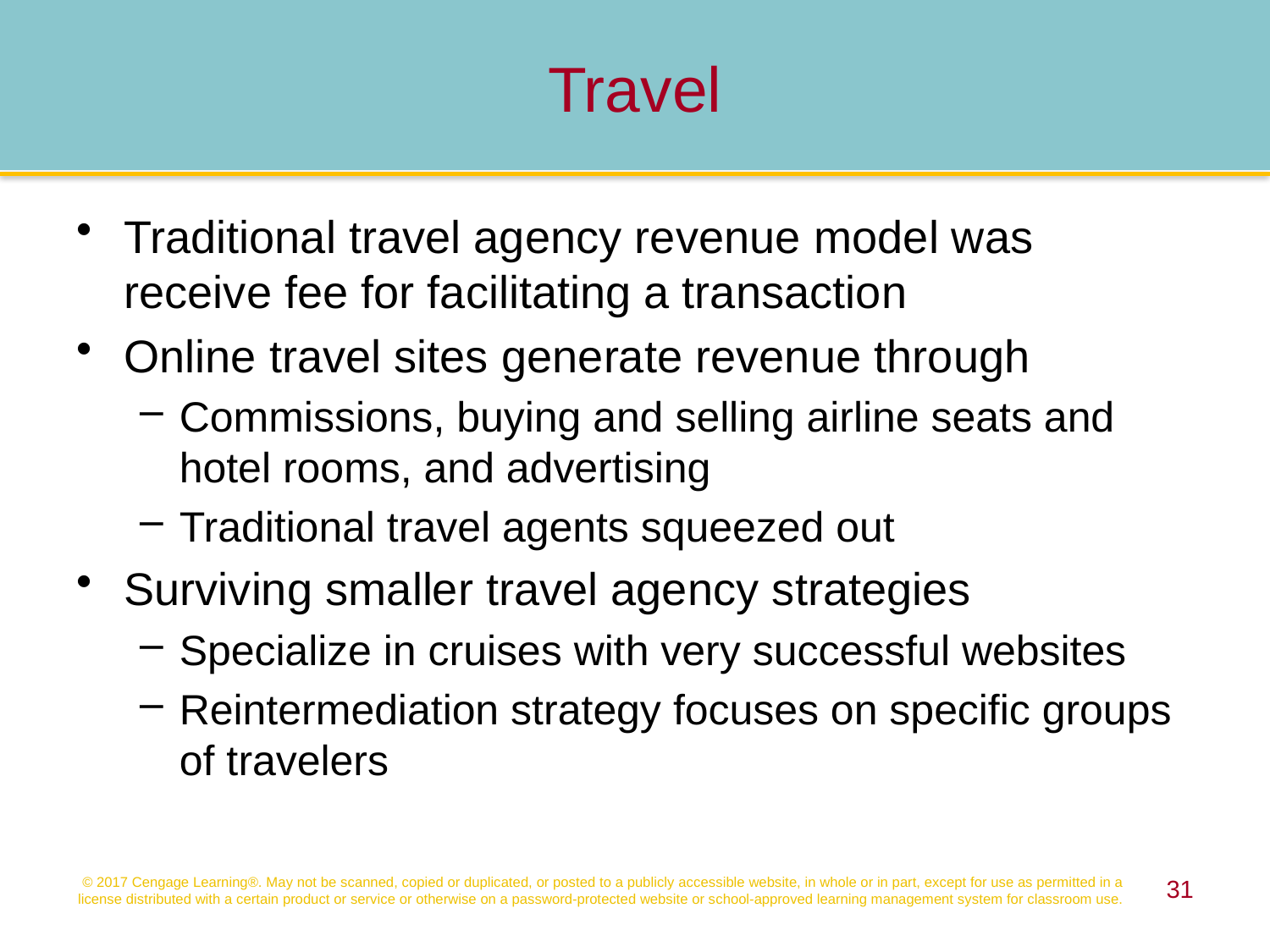

Travel
Traditional travel agency revenue model was receive fee for facilitating a transaction
Online travel sites generate revenue through
Commissions, buying and selling airline seats and hotel rooms, and advertising
Traditional travel agents squeezed out
Surviving smaller travel agency strategies
Specialize in cruises with very successful websites
Reintermediation strategy focuses on specific groups of travelers
© 2017 Cengage Learning®. May not be scanned, copied or duplicated, or posted to a publicly accessible website, in whole or in part, except for use as permitted in a license distributed with a certain product or service or otherwise on a password-protected website or school-approved learning management system for classroom use.
31